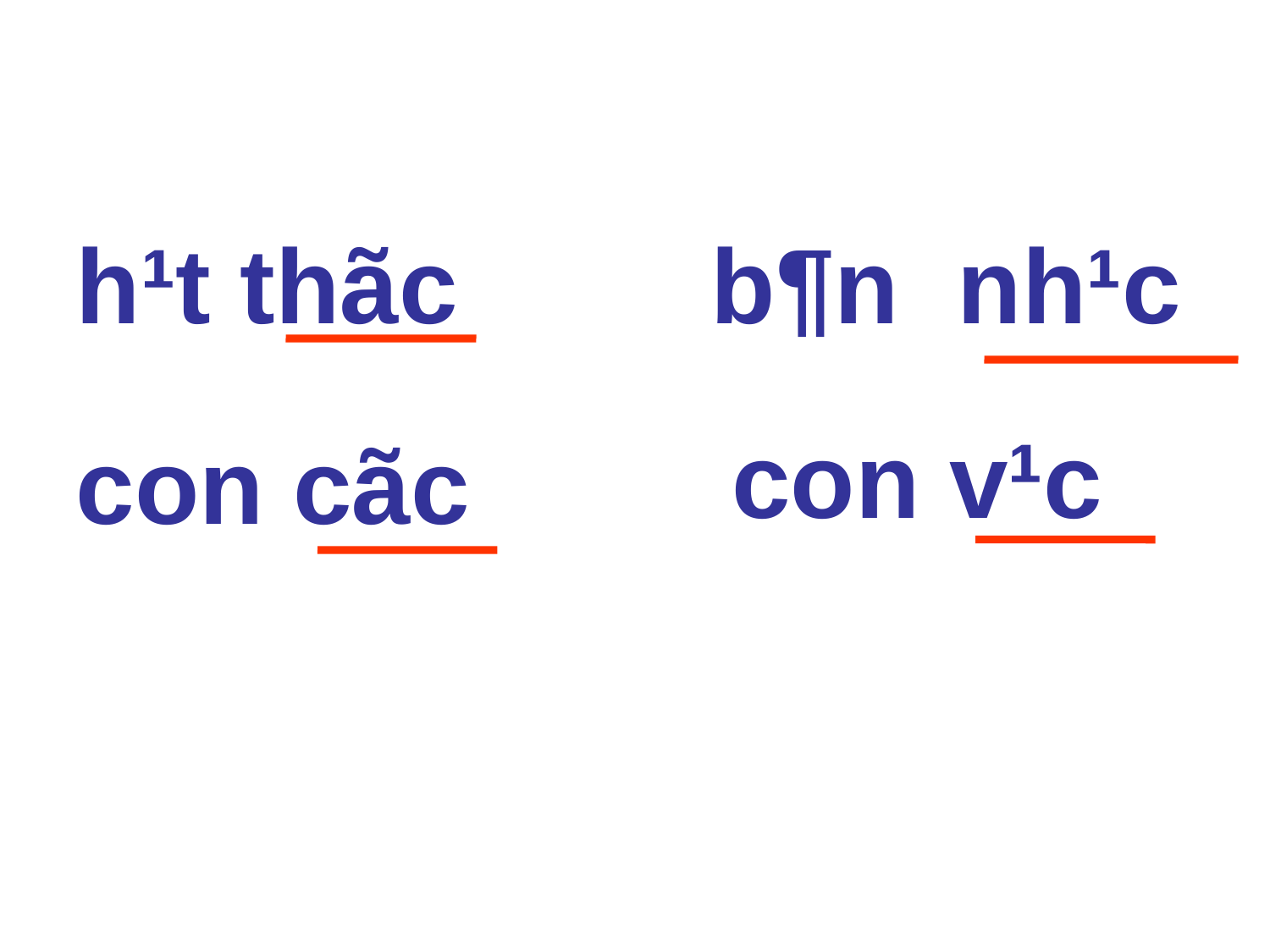

h¹t thãc
b¶n  nh¹c

con v¹c

con cãc